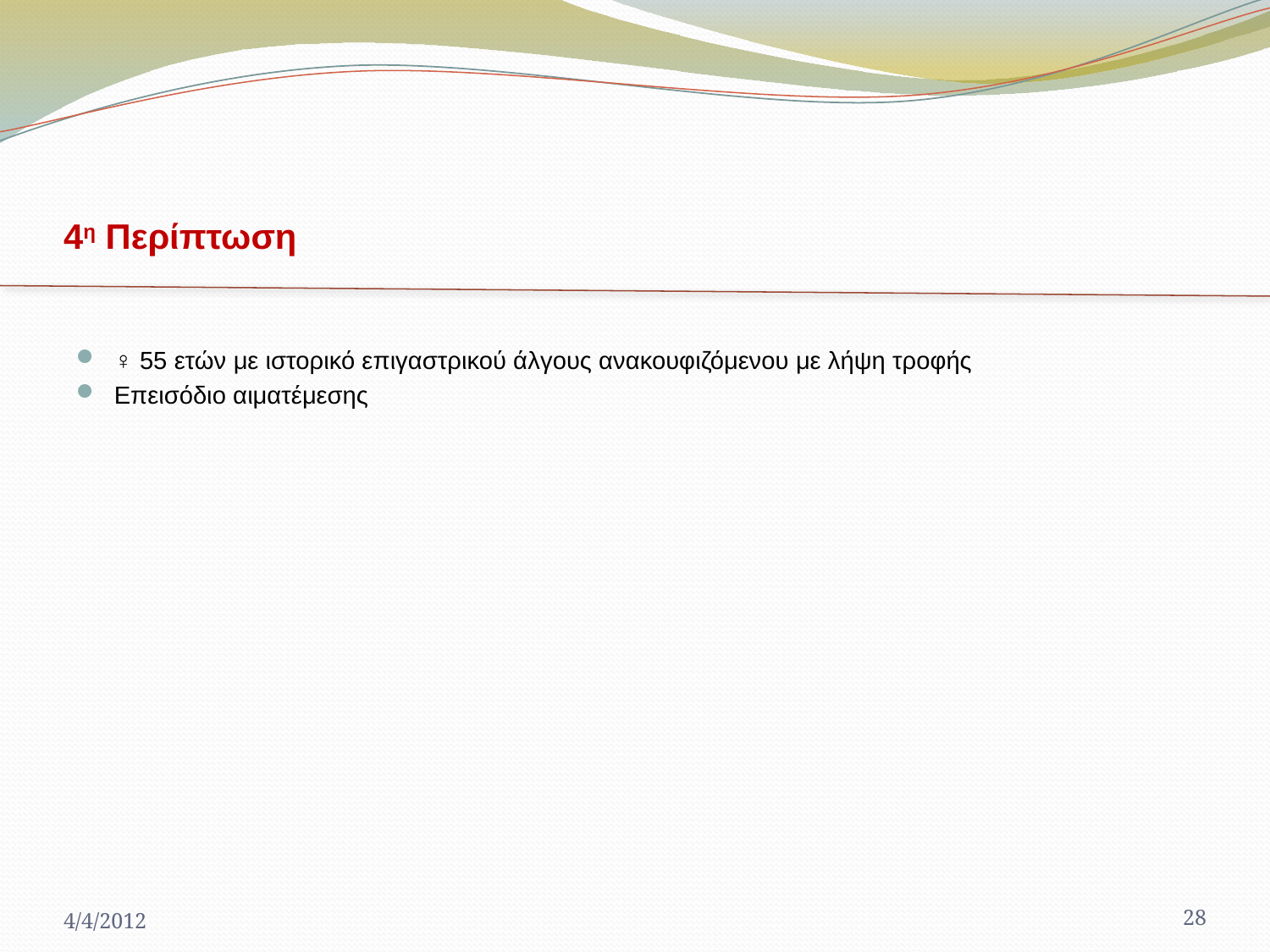

# 4η Περίπτωση
♀ 55 ετών με ιστορικό επιγαστρικού άλγους ανακουφιζόμενου με λήψη τροφής
Επεισόδιο αιματέμεσης
4/4/2012
28